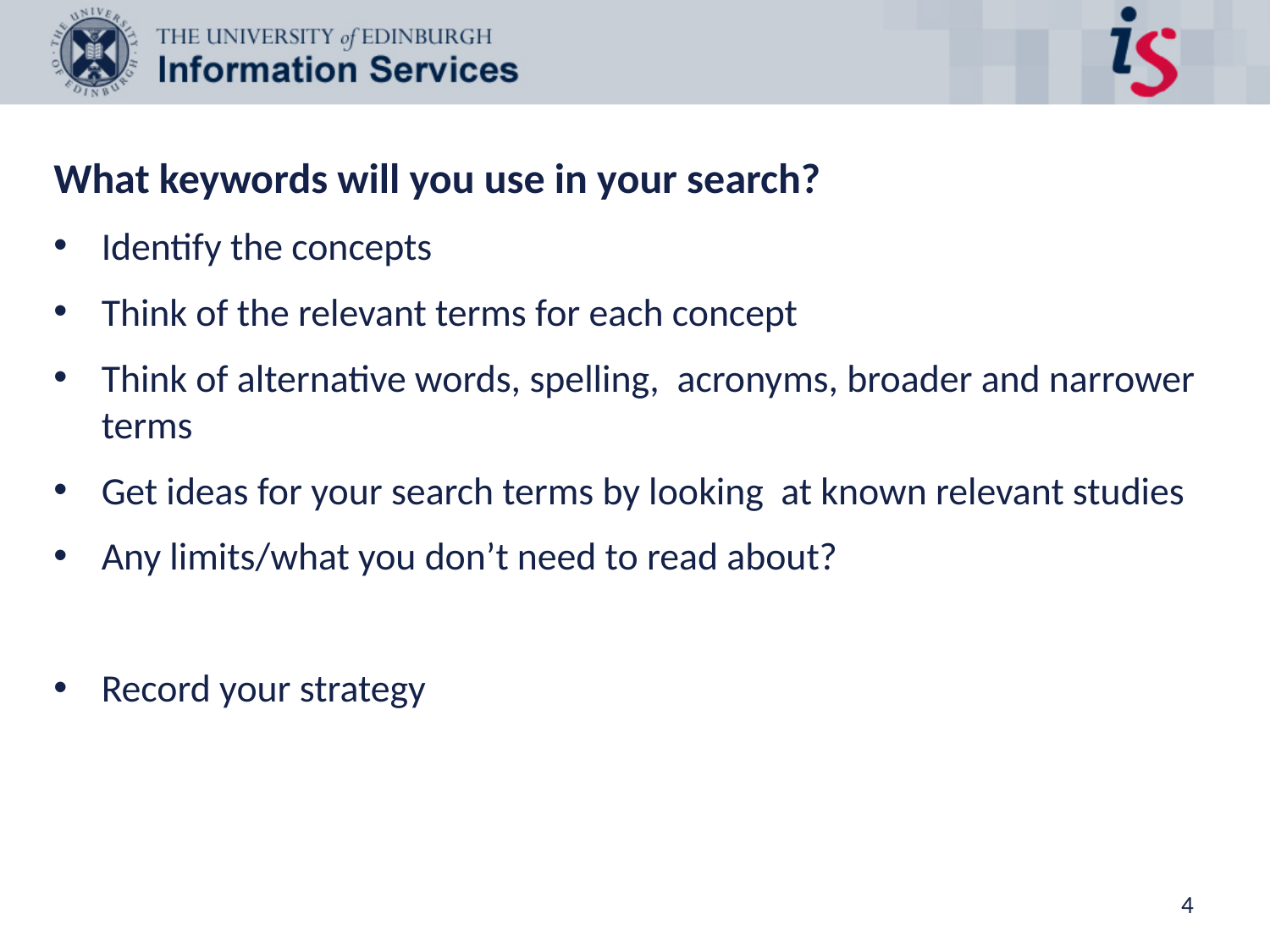

What keywords will you use in your search?
Identify the concepts
Think of the relevant terms for each concept
Think of alternative words, spelling,  acronyms, broader and narrower terms
Get ideas for your search terms by looking  at known relevant studies
Any limits/what you don’t need to read about?

Record your strategy

4